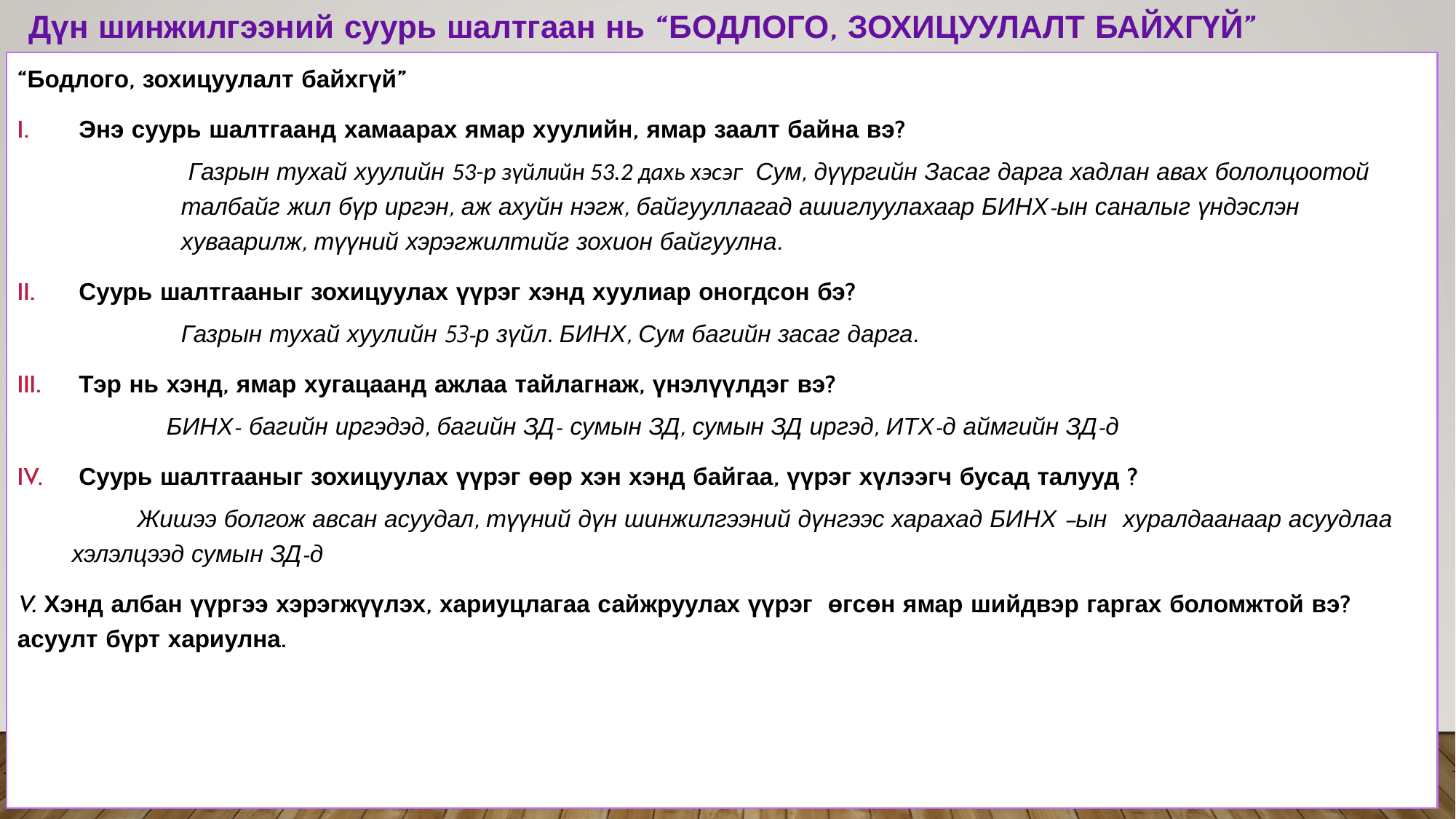

# Дүн шинжилгээний суурь шалтгаан нь “Бодлого, зохицуулалт байхгүй”
“Бодлого, зохицуулалт байхгүй”
Энэ суурь шалтгаанд хамаарах ямар хуулийн, ямар заалт байна вэ?
 Газрын тухай хуулийн 53-р зүйлийн 53.2 дахь хэсэг  Сум, дүүргийн Засаг дарга хадлан авах бололцоотой талбайг жил бүр иргэн, аж ахуйн нэгж, байгууллагад ашиглуулахаар БИНХ-ын саналыг үндэслэн хуваарилж, түүний хэрэгжилтийг зохион байгуулна.
Суурь шалтгааныг зохицуулах үүрэг хэнд хуулиар оногдсон бэ?
Газрын тухай хуулийн 53-р зүйл. БИНХ, Сум багийн засаг дарга.
Тэр нь хэнд, ямар хугацаанд ажлаа тайлагнаж, үнэлүүлдэг вэ?
             БИНХ- багийн иргэдэд, багийн ЗД- сумын ЗД, сумын ЗД иргэд, ИТХ-д аймгийн ЗД-д
Суурь шалтгааныг зохицуулах үүрэг өөр хэн хэнд байгаа, үүрэг хүлээгч бусад талууд ?
         Жишээ болгож авсан асуудал, түүний дүн шинжилгээний дүнгээс харахад БИНХ –ын  хуралдаанаар асуудлаа хэлэлцээд сумын ЗД-д
V. Хэнд албан үүргээ хэрэгжүүлэх, хариуцлагаа сайжруулах үүрэг  өгсөн ямар шийдвэр гаргах боломжтой вэ? асуулт бүрт хариулна.